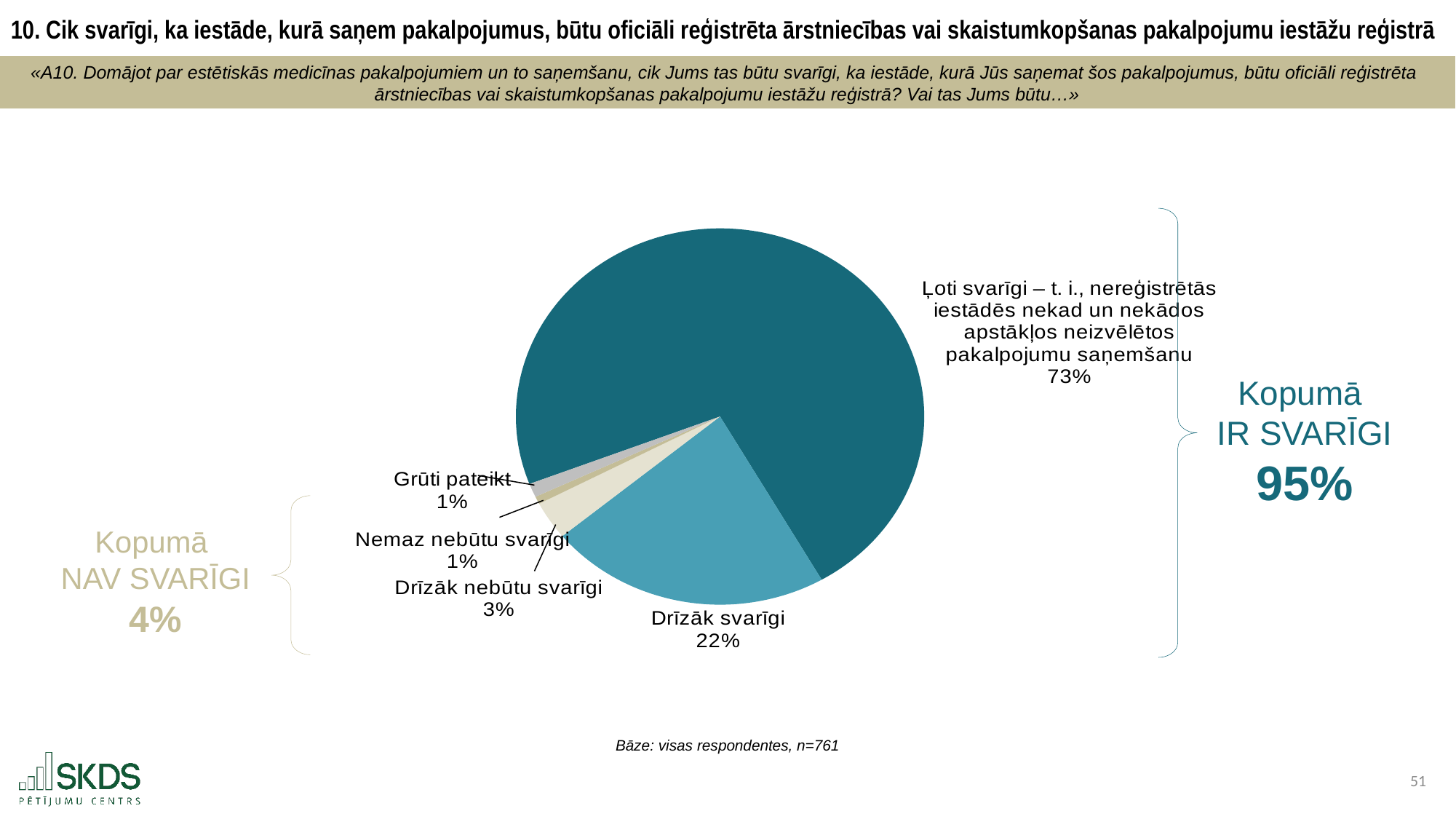

10. Cik svarīgi, ka iestāde, kurā saņem pakalpojumus, būtu oficiāli reģistrēta ārstniecības vai skaistumkopšanas pakalpojumu iestāžu reģistrā
«A10. Domājot par estētiskās medicīnas pakalpojumiem un to saņemšanu, cik Jums tas būtu svarīgi, ka iestāde, kurā Jūs saņemat šos pakalpojumus, būtu oficiāli reģistrēta
ārstniecības vai skaistumkopšanas pakalpojumu iestāžu reģistrā? Vai tas Jums būtu…»

### Chart

| Category |  |
|---|---|
| Ļoti svarīgi – t. i., nereģistrētās iestādēs nekad un nekādos apstākļos neizvēlētos pakalpojumu saņemšanu | 72.53613666228647 |
| Drīzāk svarīgi | 22.339027595269382 |
| Drīzāk nebūtu svarīgi | 3.28515111695138 |
| Nemaz nebūtu svarīgi | 0.657030223390276 |
| Grūti pateikt | 1.1826544021024967 |
Kopumā
IR SVARĪGI
95%

Kopumā
NAV SVARĪGI
4%
Bāze: visas respondentes, n=761